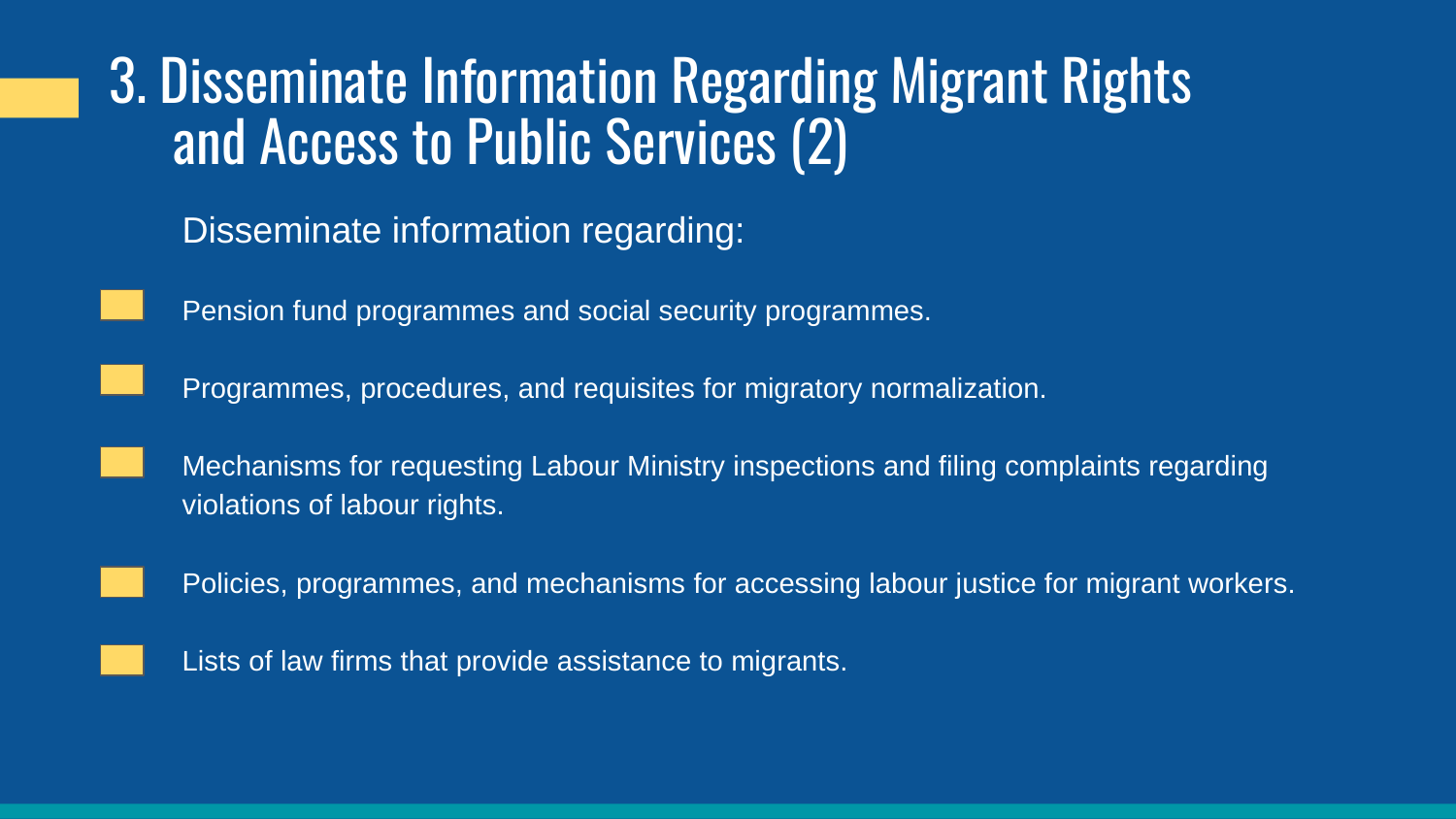

3. Disseminate Information Regarding Migrant Rights
     and Access to Public Services (2)

Disseminate information regarding:

Pension fund programmes and social security programmes.

Programmes, procedures, and requisites for migratory normalization.

Mechanisms for requesting Labour Ministry inspections and filing complaints regarding
violations of labour rights.

Policies, programmes, and mechanisms for accessing labour justice for migrant workers.

Lists of law firms that provide assistance to migrants.